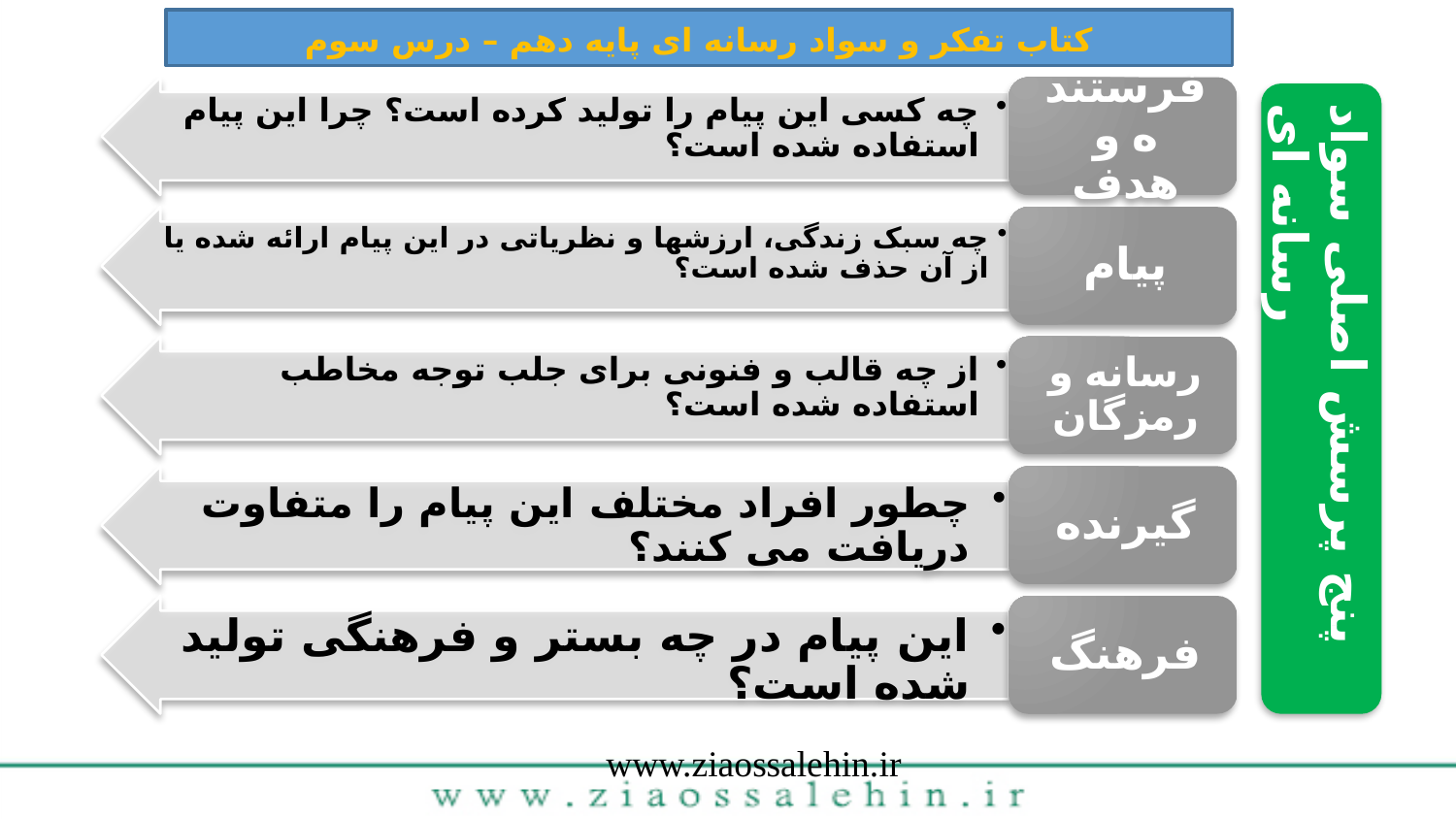

کتاب تفکر و سواد رسانه ای پایه دهم – درس سوم
چه کسی این پیام را تولید کرده است؟ چرا این پیام استفاده شده است؟
فرستنده و هدف
چه سبک زندگی، ارزشها و نظریاتی در این پیام ارائه شده یا از آن حذف شده است؟
پیام
از چه قالب و فنونی برای جلب توجه مخاطب استفاده شده است؟
رسانه و رمزگان
چطور افراد مختلف این پیام را متفاوت دریافت می کنند؟
گیرنده
این پیام در چه بستر و فرهنگی تولید شده است؟
فرهنگ
پنج پرسش اصلی سواد رسانه ای